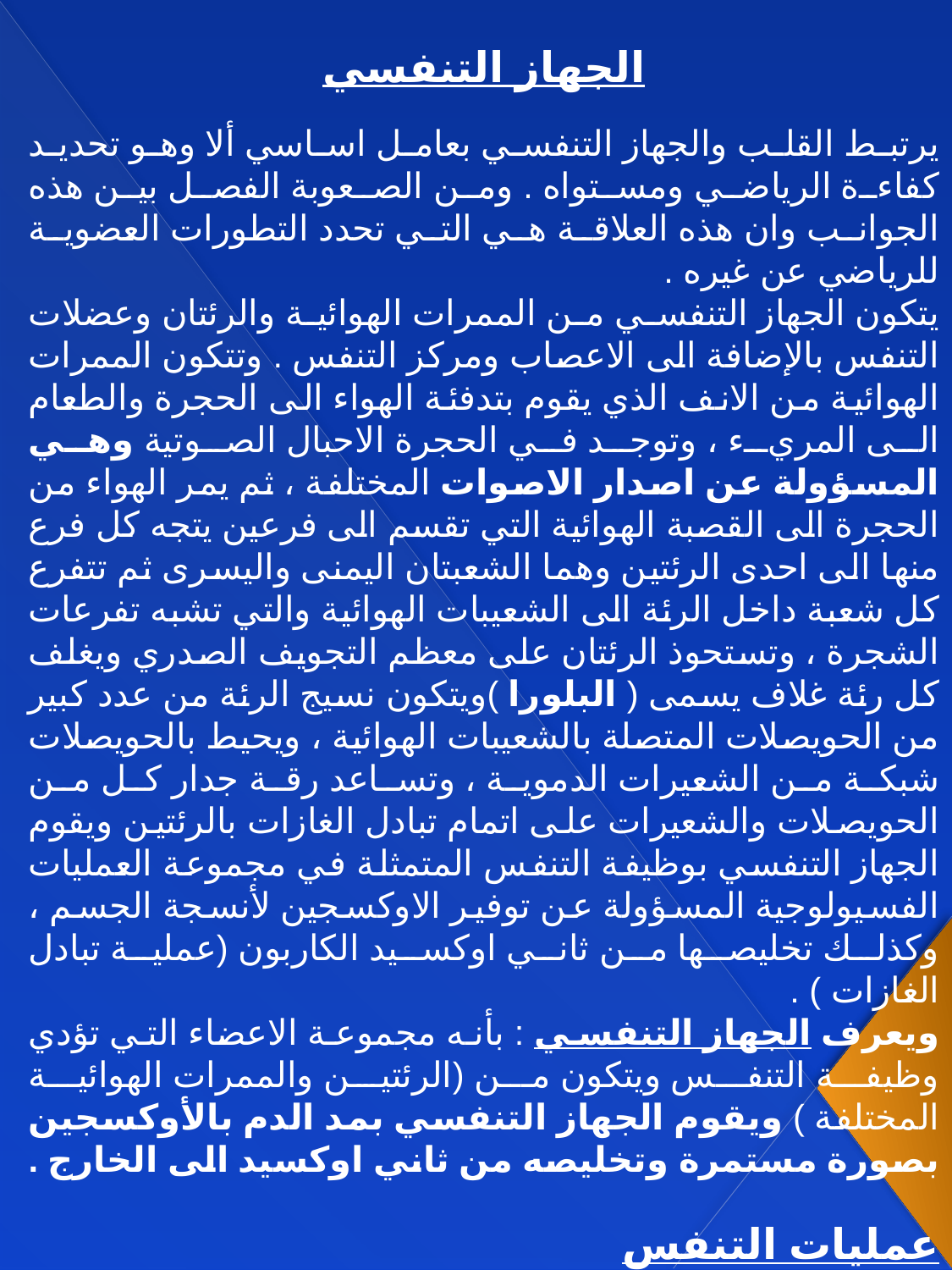

الجهاز التنفسي

يرتبط القلب والجهاز التنفسي بعامل اساسي ألا وهو تحديد كفاءة الرياضي ومستواه . ومن الصعوبة الفصل بين هذه الجوانب وان هذه العلاقة هي التي تحدد التطورات العضوية للرياضي عن غيره .
يتكون الجهاز التنفسي من الممرات الهوائية والرئتان وعضلات التنفس بالإضافة الى الاعصاب ومركز التنفس . وتتكون الممرات الهوائية من الانف الذي يقوم بتدفئة الهواء الى الحجرة والطعام الى المريء ، وتوجد في الحجرة الاحبال الصوتية وهي المسؤولة عن اصدار الاصوات المختلفة ، ثم يمر الهواء من الحجرة الى القصبة الهوائية التي تقسم الى فرعين يتجه كل فرع منها الى احدى الرئتين وهما الشعبتان اليمنى واليسرى ثم تتفرع كل شعبة داخل الرئة الى الشعيبات الهوائية والتي تشبه تفرعات الشجرة ، وتستحوذ الرئتان على معظم التجويف الصدري ويغلف كل رئة غلاف يسمى ( البلورا )ويتكون نسيج الرئة من عدد كبير من الحويصلات المتصلة بالشعيبات الهوائية ، ويحيط بالحويصلات شبكة من الشعيرات الدموية ، وتساعد رقة جدار كل من الحويصلات والشعيرات على اتمام تبادل الغازات بالرئتين ويقوم الجهاز التنفسي بوظيفة التنفس المتمثلة في مجموعة العمليات الفسيولوجية المسؤولة عن توفير الاوكسجين لأنسجة الجسم ، وكذلك تخليصها من ثاني اوكسيد الكاربون (عملية تبادل الغازات ) .
ويعرف الجهاز التنفسي : بأنه مجموعة الاعضاء التي تؤدي وظيفة التنفس ويتكون من (الرئتين والممرات الهوائية المختلفة ) ويقوم الجهاز التنفسي بمد الدم بالأوكسجين بصورة مستمرة وتخليصه من ثاني اوكسيد الى الخارج .

عمليات التنفس
يشمل التنفس ثلاث عمليات اساسية هي :

1. التهوية الرئوية (التنفس الخارجي) أي دخول وخروج الهواء داخل وخارج الرئة .
2. التنفس الرئوي الداخلي ، أي التبادل العكسي للغازات بين الهواء في الرئتين والدم والخلايا .
3. التنفس الخلوي حيث يستخدم الاوكسجين في الايض الهرمي للمواد لإنتاج الطاقة .